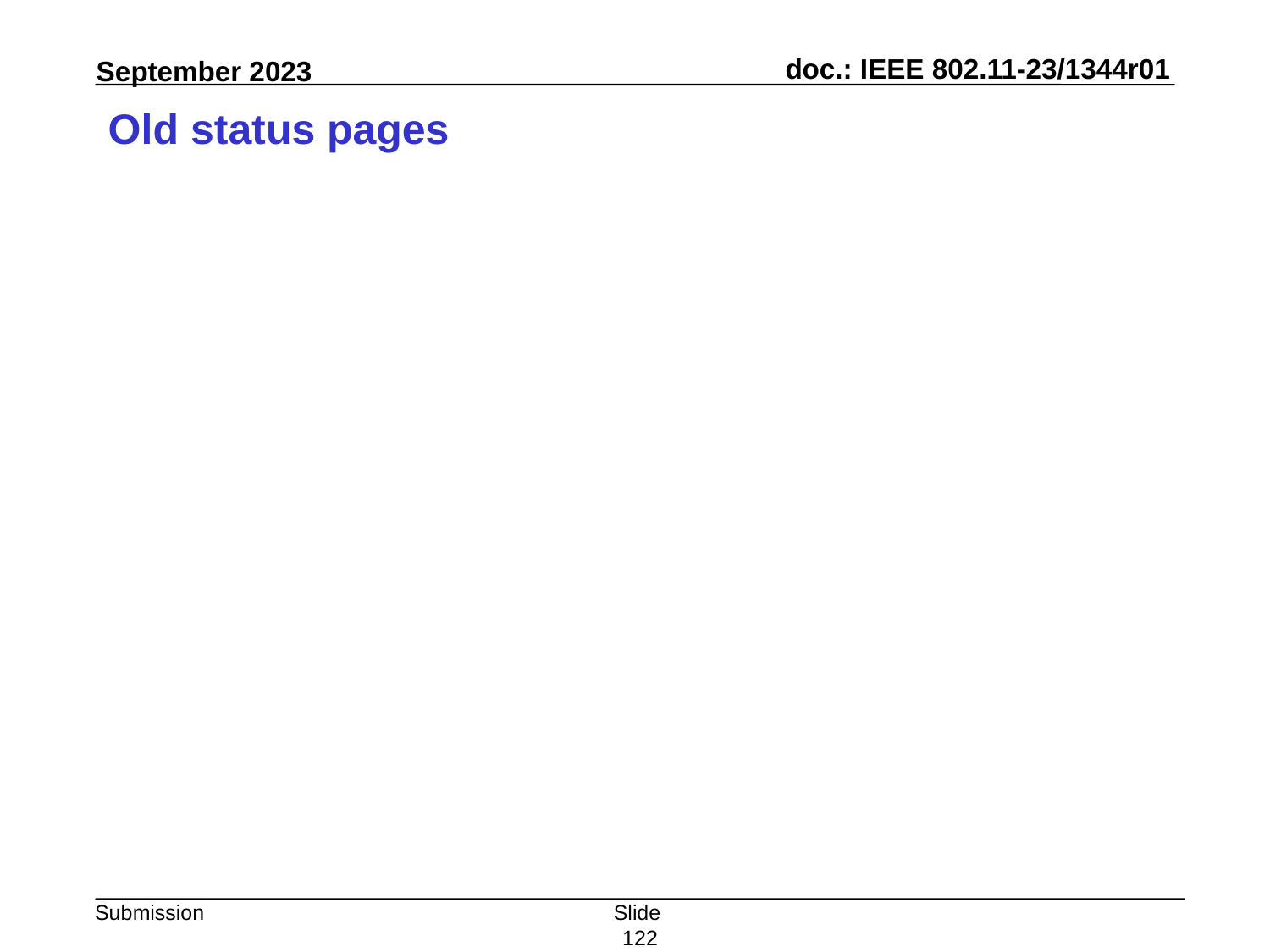

# Old status pages

Slide 122
Peter Yee, AKAYLA